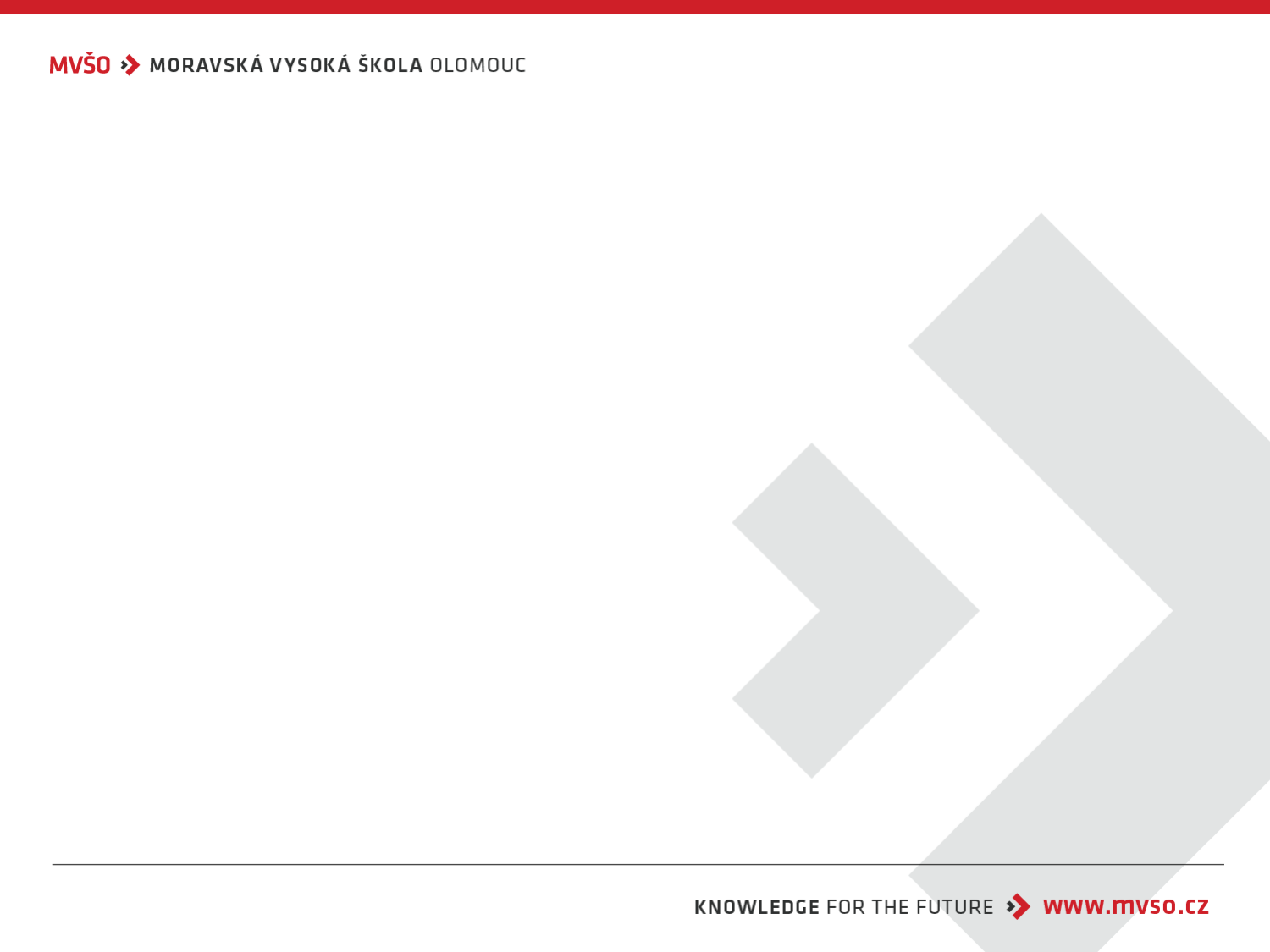

# Graficky znázorněte dle ordinalistické verze měření užitku: miluji růže a nesnáším tulipány